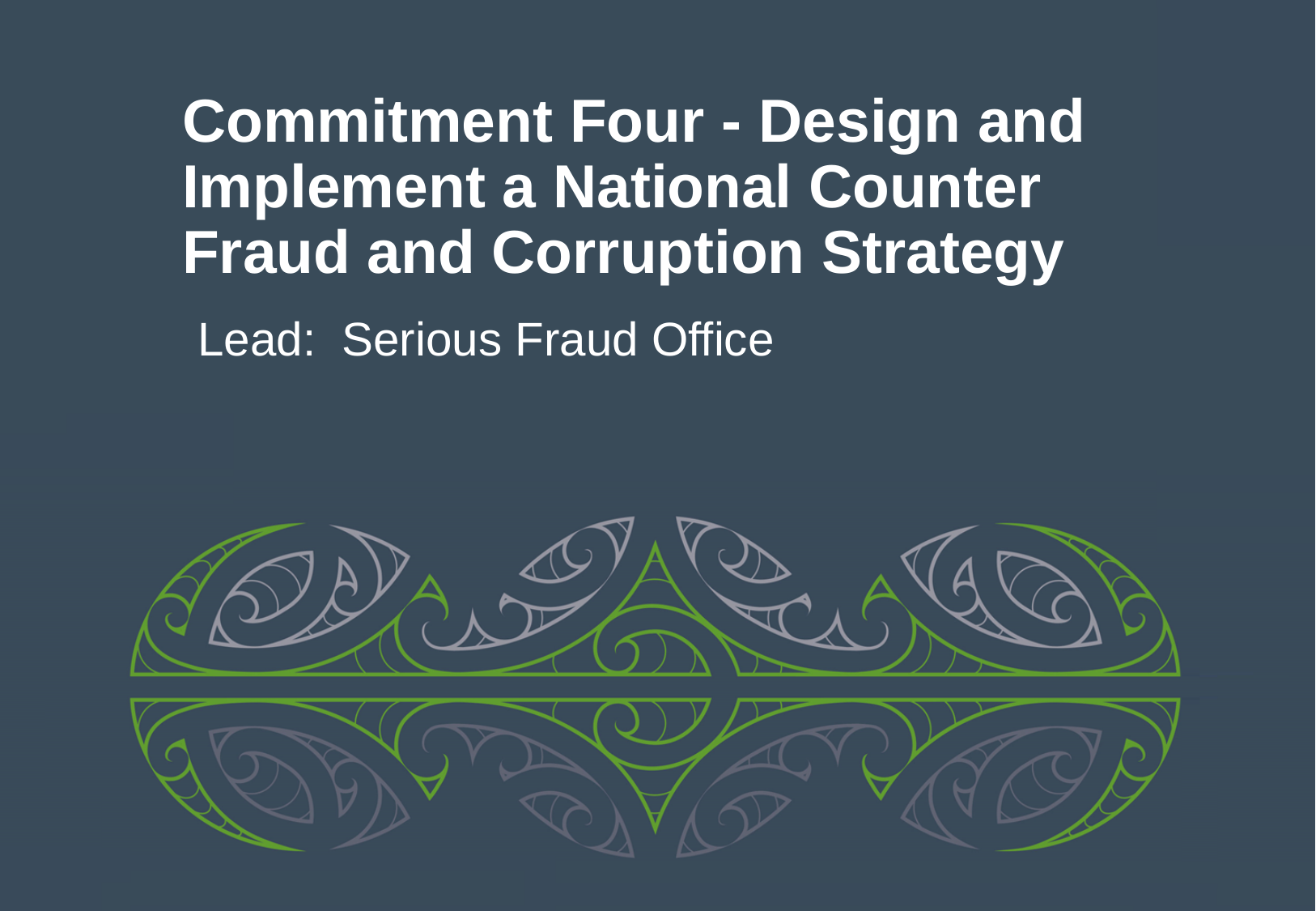

# Commitment Four - Design and Implement a National Counter Fraud and Corruption Strategy
Lead:  Serious Fraud Office